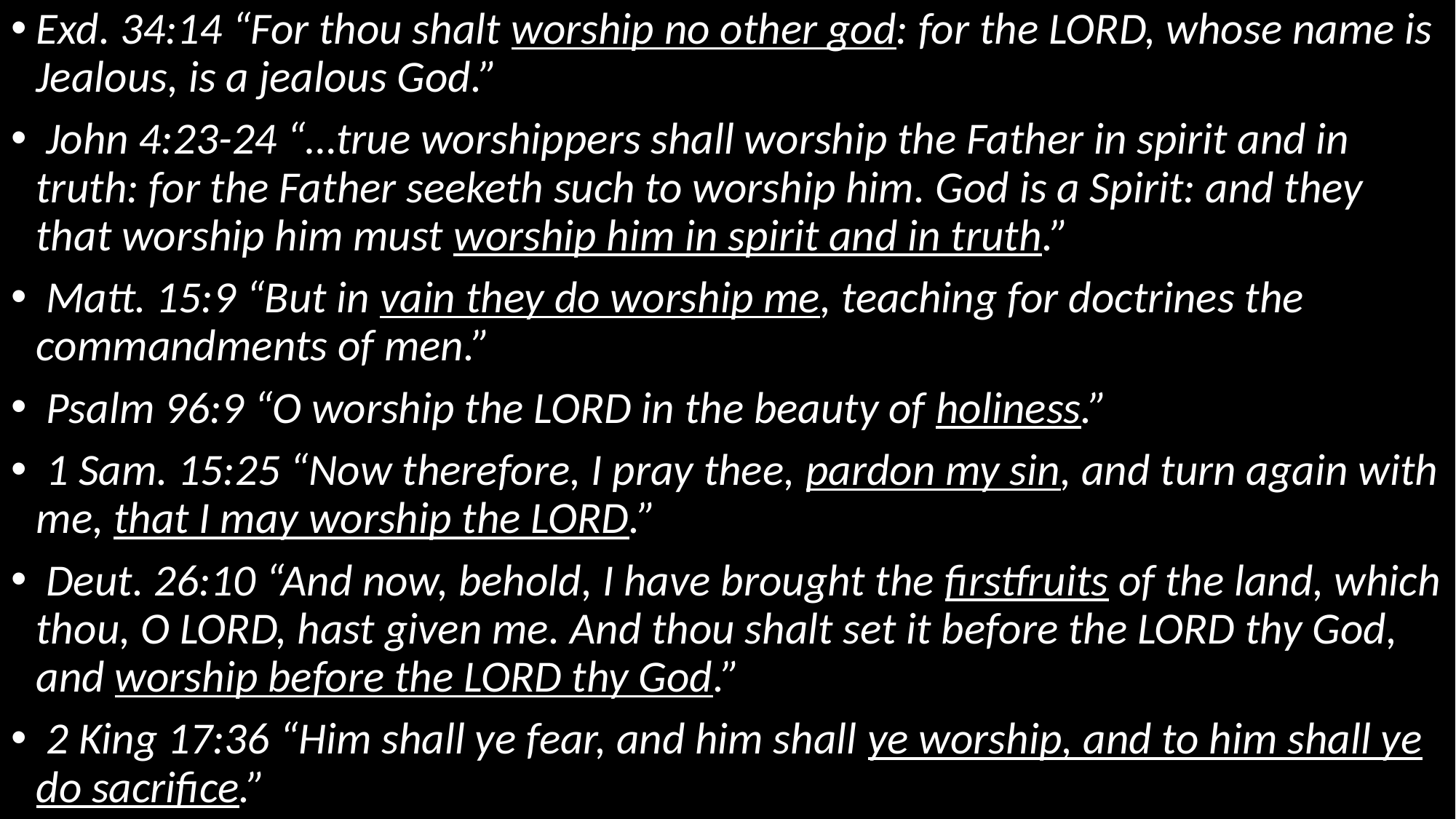

Exd. 34:14 “For thou shalt worship no other god: for the LORD, whose name is Jealous, is a jealous God.”
 John 4:23-24 “…true worshippers shall worship the Father in spirit and in truth: for the Father seeketh such to worship him. God is a Spirit: and they that worship him must worship him in spirit and in truth.”
 Matt. 15:9 “But in vain they do worship me, teaching for doctrines the commandments of men.”
 Psalm 96:9 “O worship the LORD in the beauty of holiness.”
 1 Sam. 15:25 “Now therefore, I pray thee, pardon my sin, and turn again with me, that I may worship the LORD.”
 Deut. 26:10 “And now, behold, I have brought the firstfruits of the land, which thou, O LORD, hast given me. And thou shalt set it before the LORD thy God, and worship before the LORD thy God.”
 2 King 17:36 “Him shall ye fear, and him shall ye worship, and to him shall ye do sacrifice.”